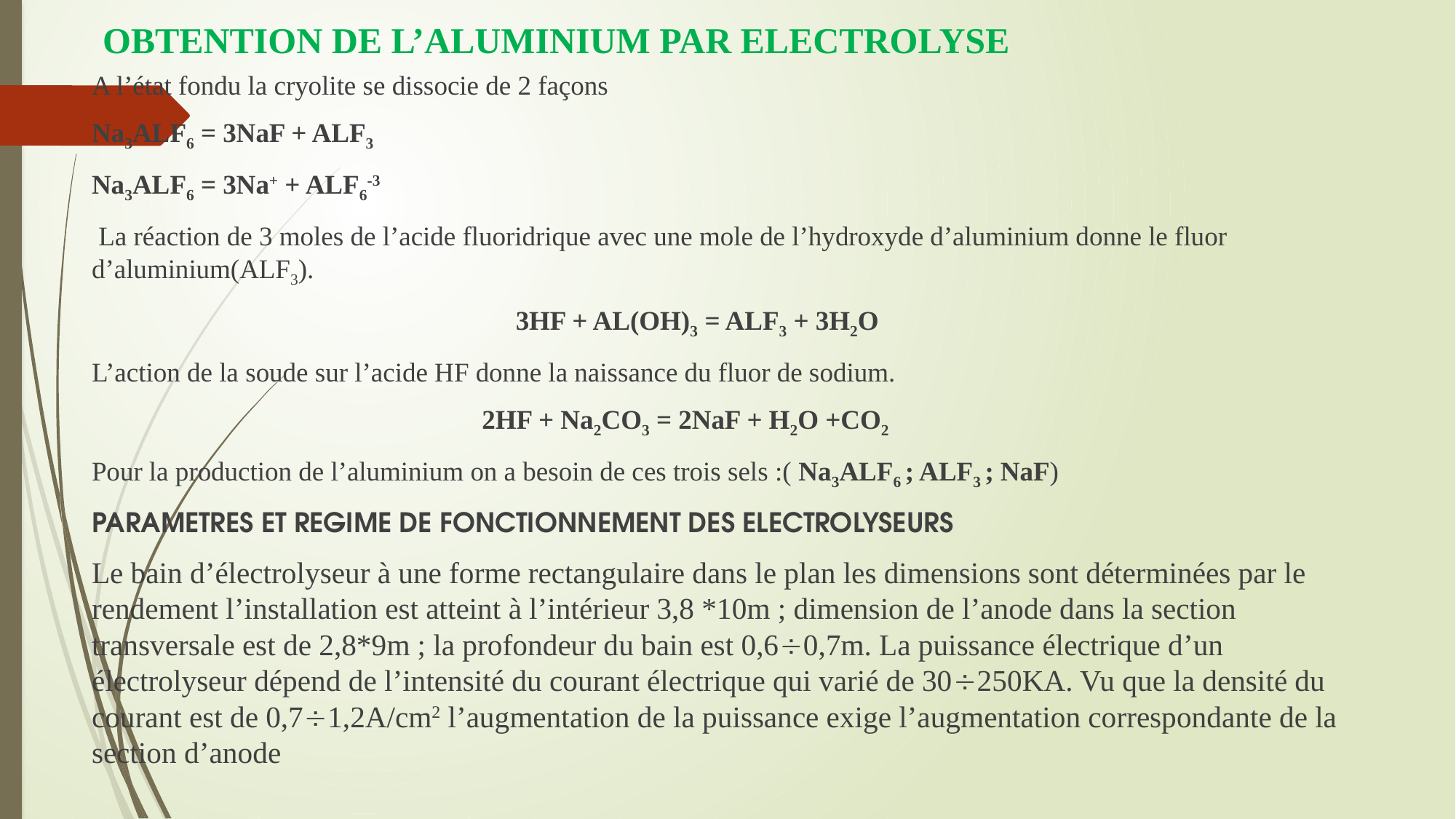

# OBTENTION DE L’ALUMINIUM PAR ELECTROLYSE
A l’état fondu la cryolite se dissocie de 2 façons
Na3ALF6 = 3NaF + ALF3
Na3ALF6 = 3Na+ + ALF6-3
 La réaction de 3 moles de l’acide fluoridrique avec une mole de l’hydroxyde d’aluminium donne le fluor d’aluminium(ALF3).
                                                               3HF + AL(OH)3 = ALF3 + 3H2O
L’action de la soude sur l’acide HF donne la naissance du fluor de sodium.
                                                          2HF + Na2CO3 = 2NaF + H2O +CO2
Pour la production de l’aluminium on a besoin de ces trois sels :( Na3ALF6 ; ALF3 ; NaF)
PARAMETRES ET REGIME DE FONCTIONNEMENT DES ELECTROLYSEURS
Le bain d’électrolyseur à une forme rectangulaire dans le plan les dimensions sont déterminées par le rendement l’installation est atteint à l’intérieur 3,8 *10m ; dimension de l’anode dans la section transversale est de 2,8*9m ; la profondeur du bain est 0,6÷0,7m. La puissance électrique d’un électrolyseur dépend de l’intensité du courant électrique qui varié de 30÷250KA. Vu que la densité du courant est de 0,7÷1,2A/cm2 l’augmentation de la puissance exige l’augmentation correspondante de la section d’anode